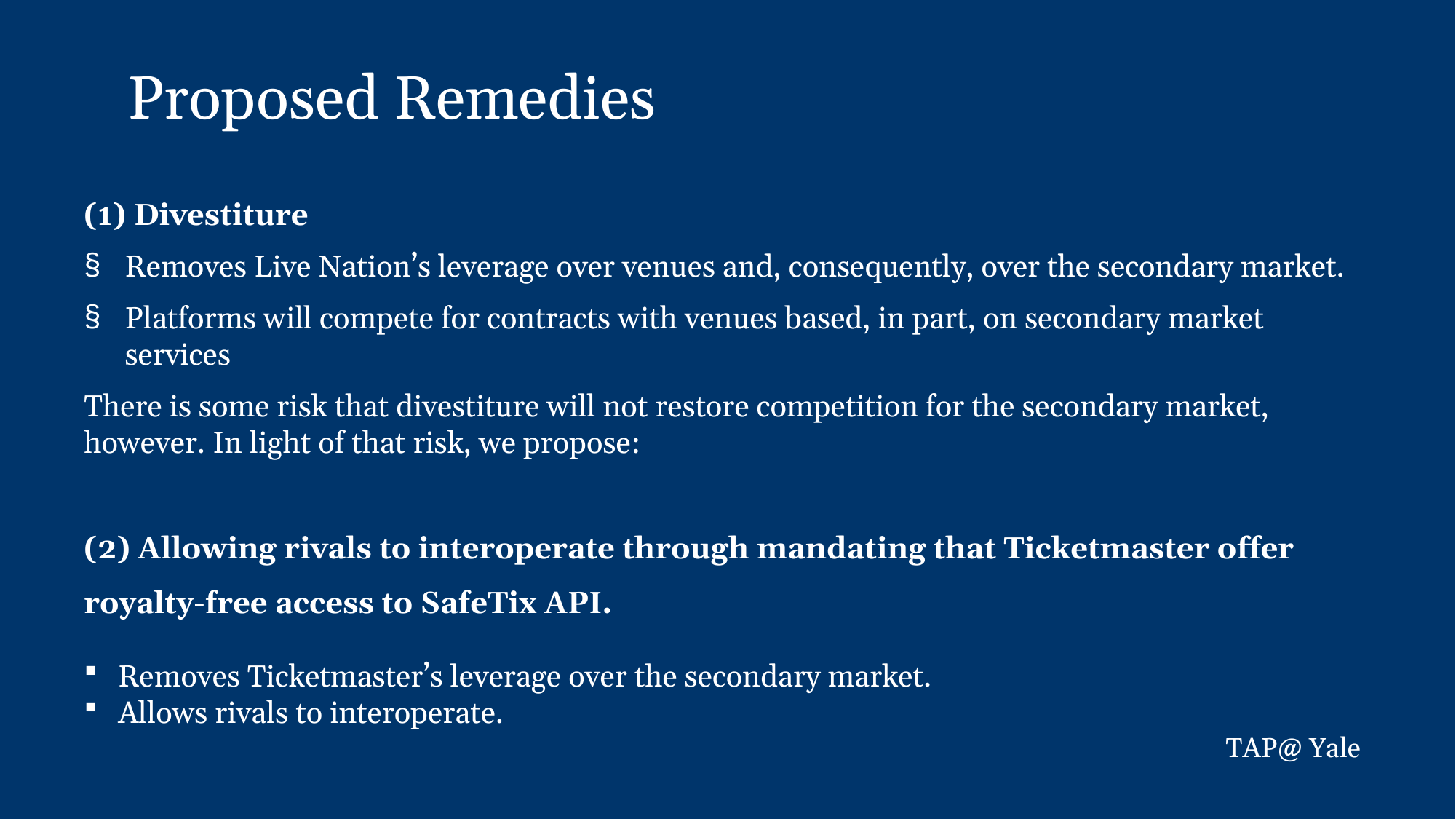

Proposed Remedies

(1) Divestiture
Removes Live Nation’s leverage over venues and, consequently, over the secondary market.
Platforms will compete for contracts with venues based, in part, on secondary market services
There is some risk that divestiture will not restore competition for the secondary market, however. In light of that risk, we propose:

(2) Allowing rivals to interoperate through mandating that Ticketmaster offer royalty-free access to SafeTix API.

Removes Ticketmaster’s leverage over the secondary market.
Allows rivals to interoperate.

TAP@ Yale